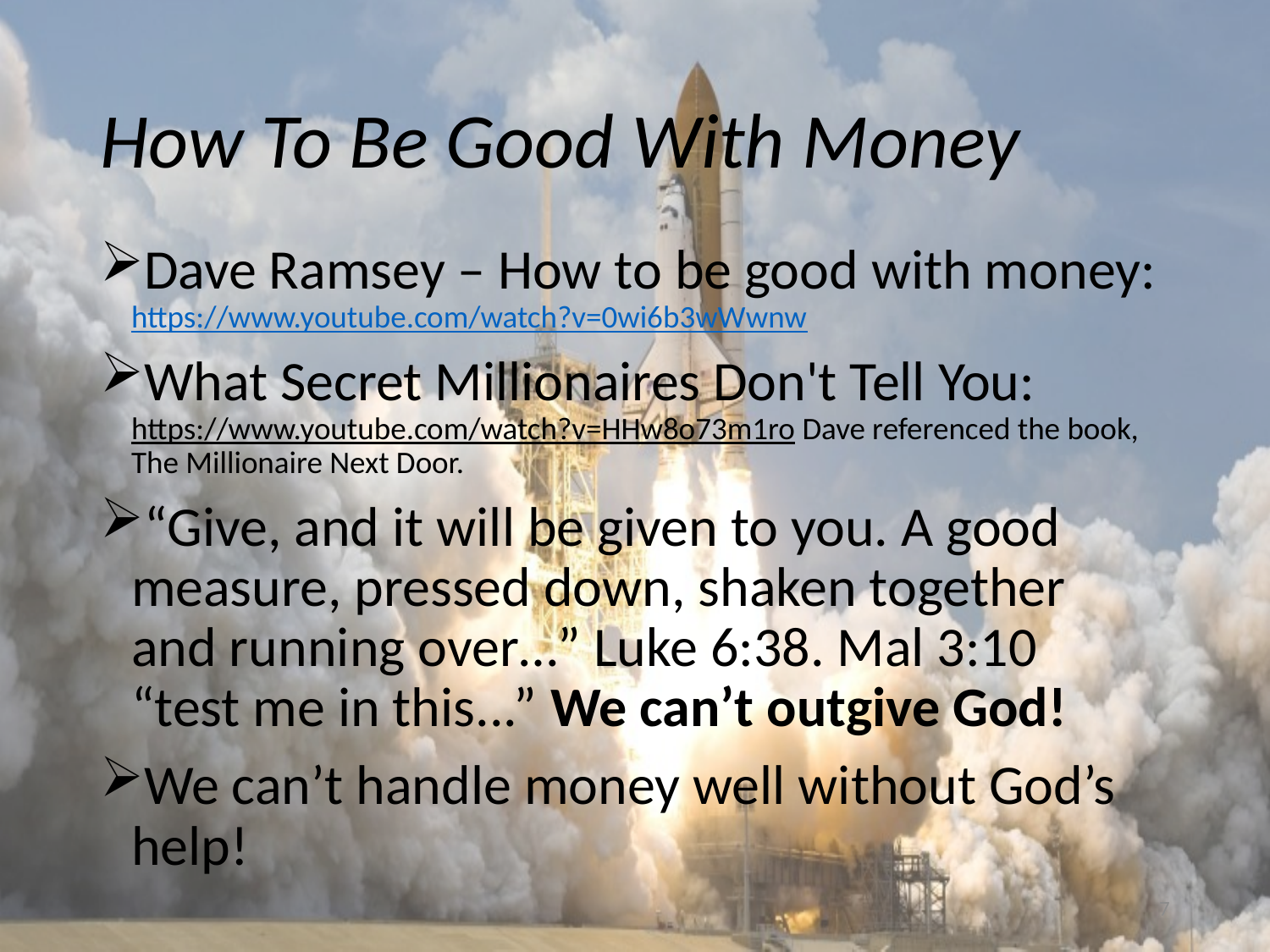

# How To Be Good With Money
Dave Ramsey – How to be good with money: https://www.youtube.com/watch?v=0wi6b3wWwnw
What Secret Millionaires Don't Tell You: https://www.youtube.com/watch?v=HHw8o73m1ro Dave referenced the book, The Millionaire Next Door.
“Give, and it will be given to you. A good measure, pressed down, shaken together and running over…” Luke 6:38. Mal 3:10 “test me in this...” We can’t outgive God!
We can’t handle money well without God’s help!

7